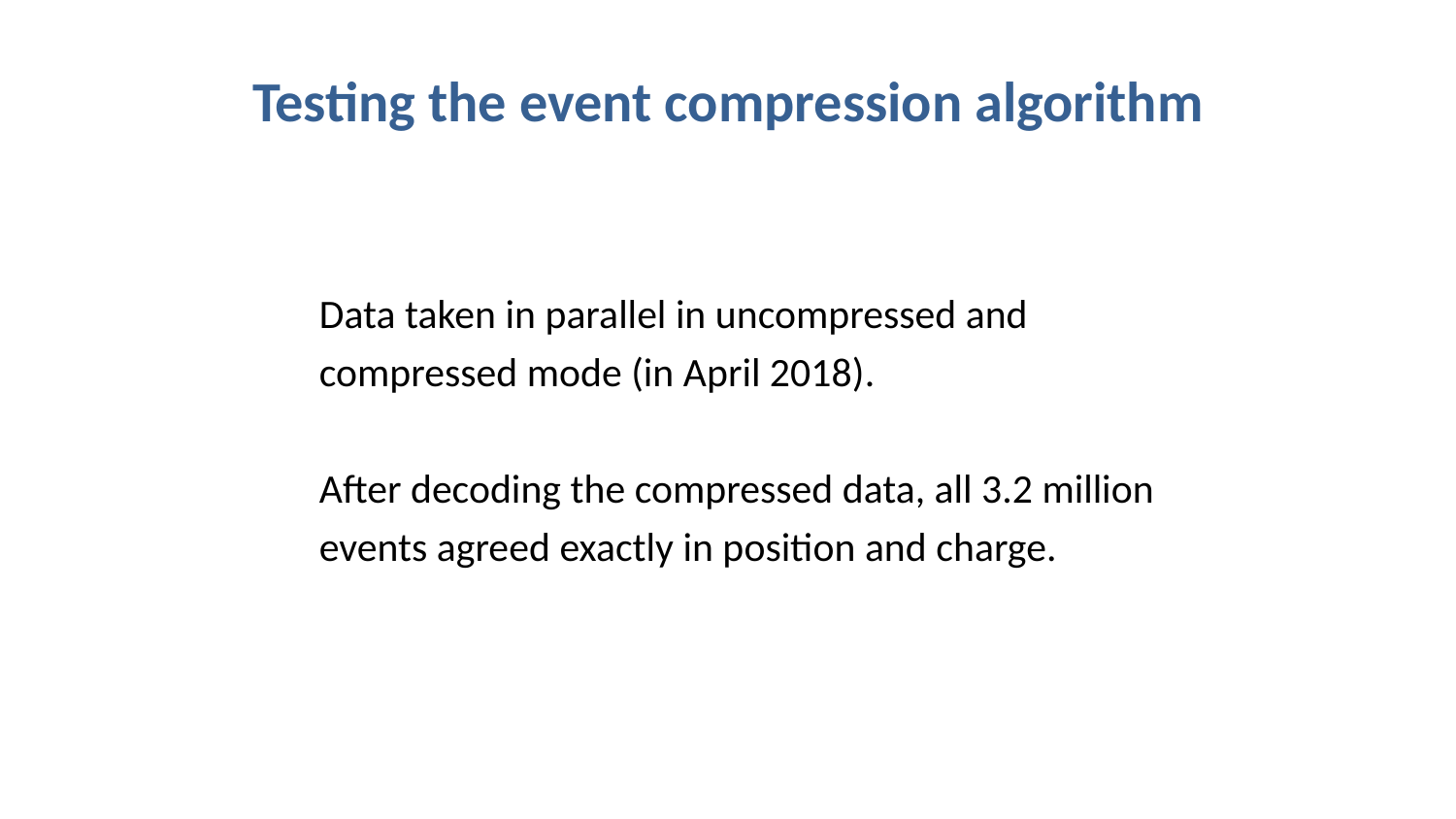

Testing the event compression algorithm
Data taken in parallel in uncompressed and compressed mode (in April 2018).

After decoding the compressed data, all 3.2 million events agreed exactly in position and charge.